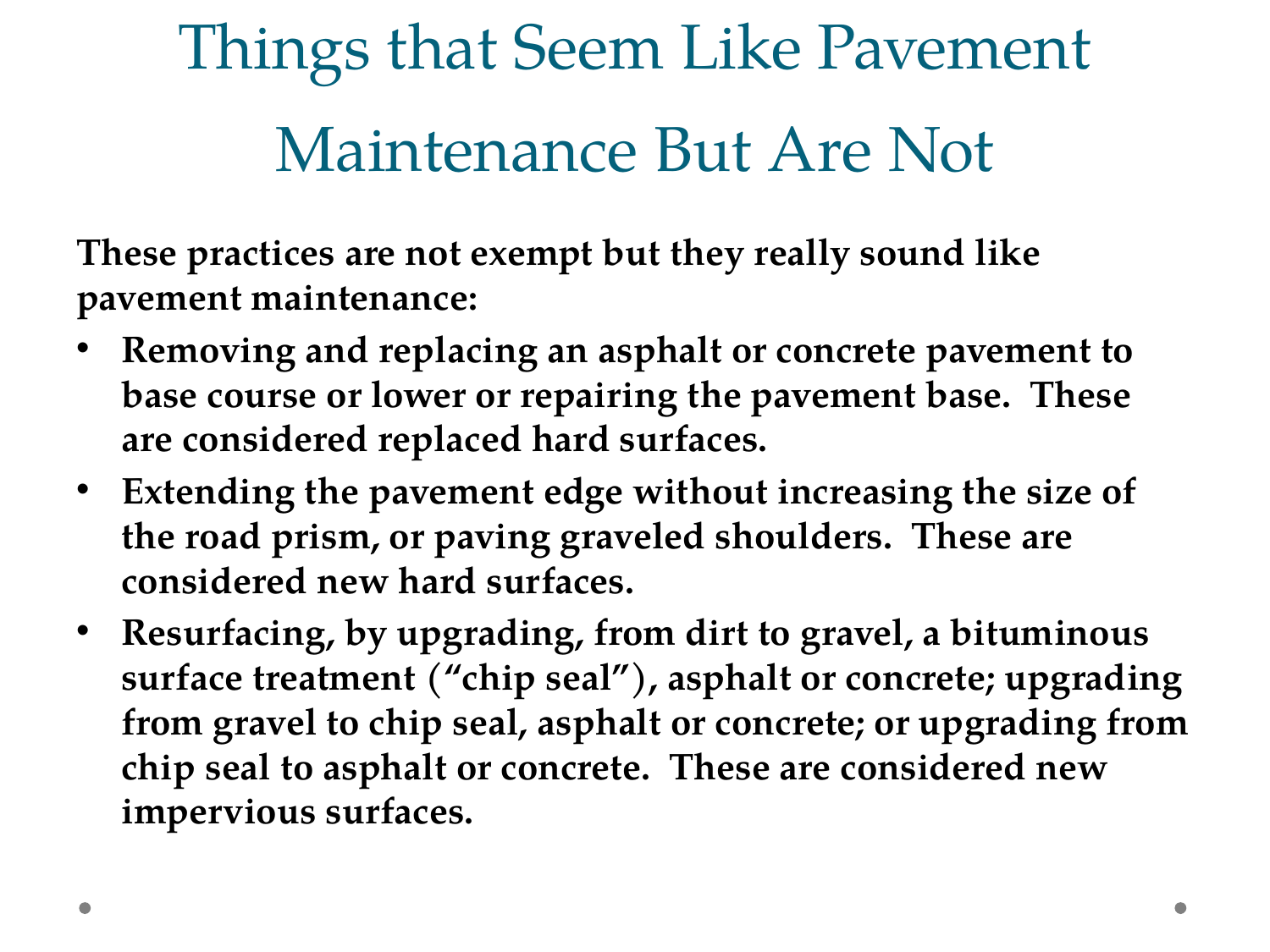

# Things that Seem Like Pavement Maintenance But Are Not
These practices are not exempt but they really sound like pavement maintenance:
Removing and replacing an asphalt or concrete pavement to base course or lower or repairing the pavement base.  These are considered replaced hard surfaces.
Extending the pavement edge without increasing the size of the road prism, or paving graveled shoulders.  These are considered new hard surfaces.
Resurfacing, by upgrading, from dirt to gravel, a bituminous surface treatment (“chip seal”), asphalt or concrete; upgrading from gravel to chip seal, asphalt or concrete; or upgrading from chip seal to asphalt or concrete.  These are considered new impervious surfaces.